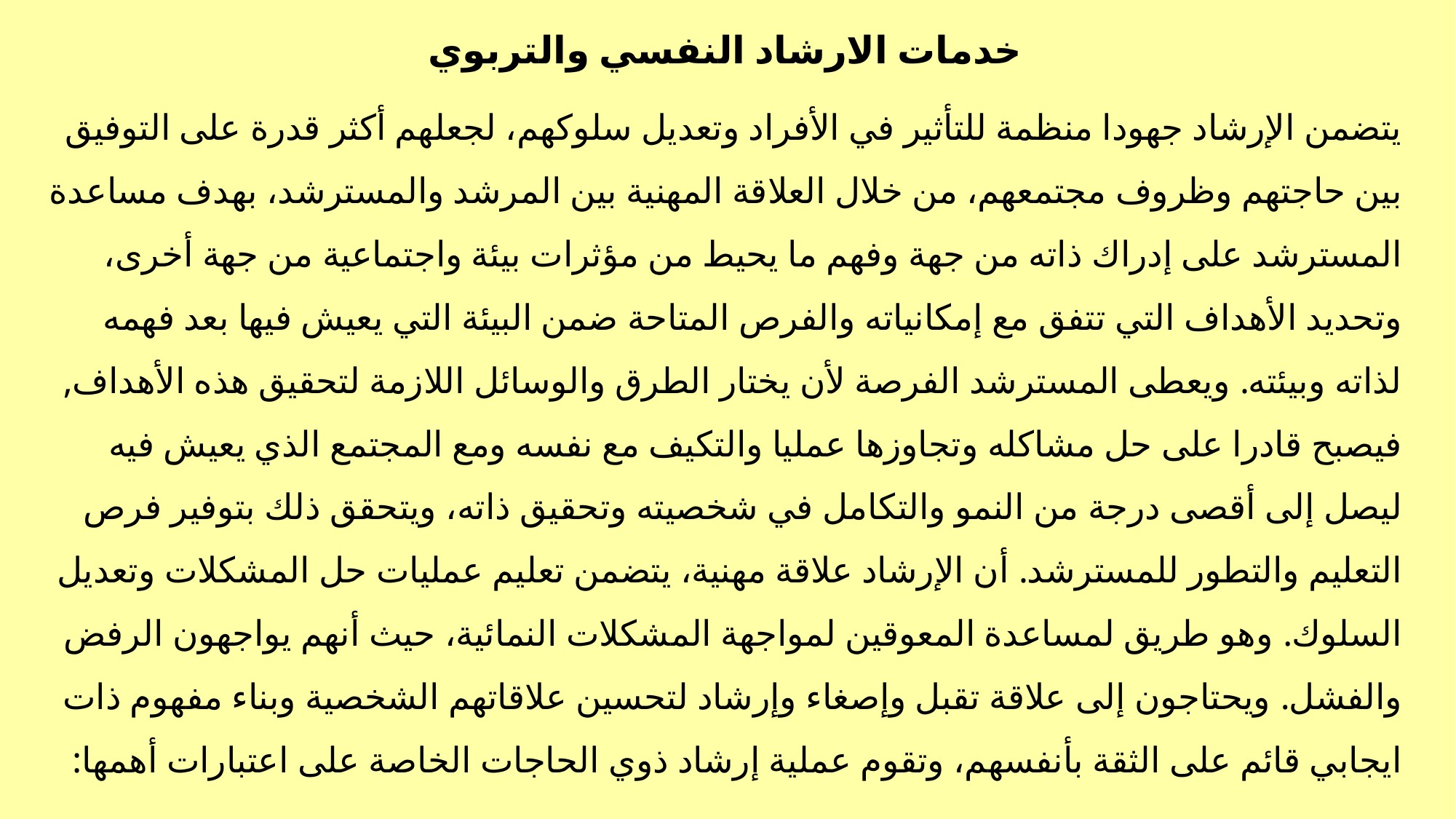

خدمات الارشاد النفسي والتربوي
يتضمن الإرشاد جهودا منظمة للتأثير في الأفراد وتعديل سلوكهم، لجعلهم أكثر قدرة على التوفيق بين حاجتهم وظروف مجتمعهم، من خلال العلاقة المهنية بين المرشد والمسترشد، بهدف مساعدة المسترشد على إدراك ذاته من جهة وفهم ما يحيط من مؤثرات بيئة واجتماعية من جهة أخرى، وتحديد الأهداف التي تتفق مع إمكانياته والفرص المتاحة ضمن البيئة التي يعيش فيها بعد فهمه لذاته وبيئته. ويعطى المسترشد الفرصة لأن يختار الطرق والوسائل اللازمة لتحقيق هذه الأهداف, فيصبح قادرا على حل مشاكله وتجاوزها عمليا والتكيف مع نفسه ومع المجتمع الذي يعيش فيه ليصل إلى أقصى درجة من النمو والتكامل في شخصيته وتحقيق ذاته، ويتحقق ذلك بتوفير فرص التعليم والتطور للمسترشد. أن الإرشاد علاقة مهنية، يتضمن تعليم عمليات حل المشكلات وتعديل السلوك. وهو طريق لمساعدة المعوقين لمواجهة المشكلات النمائية، حيث أنهم يواجهون الرفض والفشل. ويحتاجون إلى علاقة تقبل وإصغاء وإرشاد لتحسين علاقاتهم الشخصية وبناء مفهوم ذات ايجابي قائم على الثقة بأنفسهم، وتقوم عملية إرشاد ذوي الحاجات الخاصة على اعتبارات أهمها: